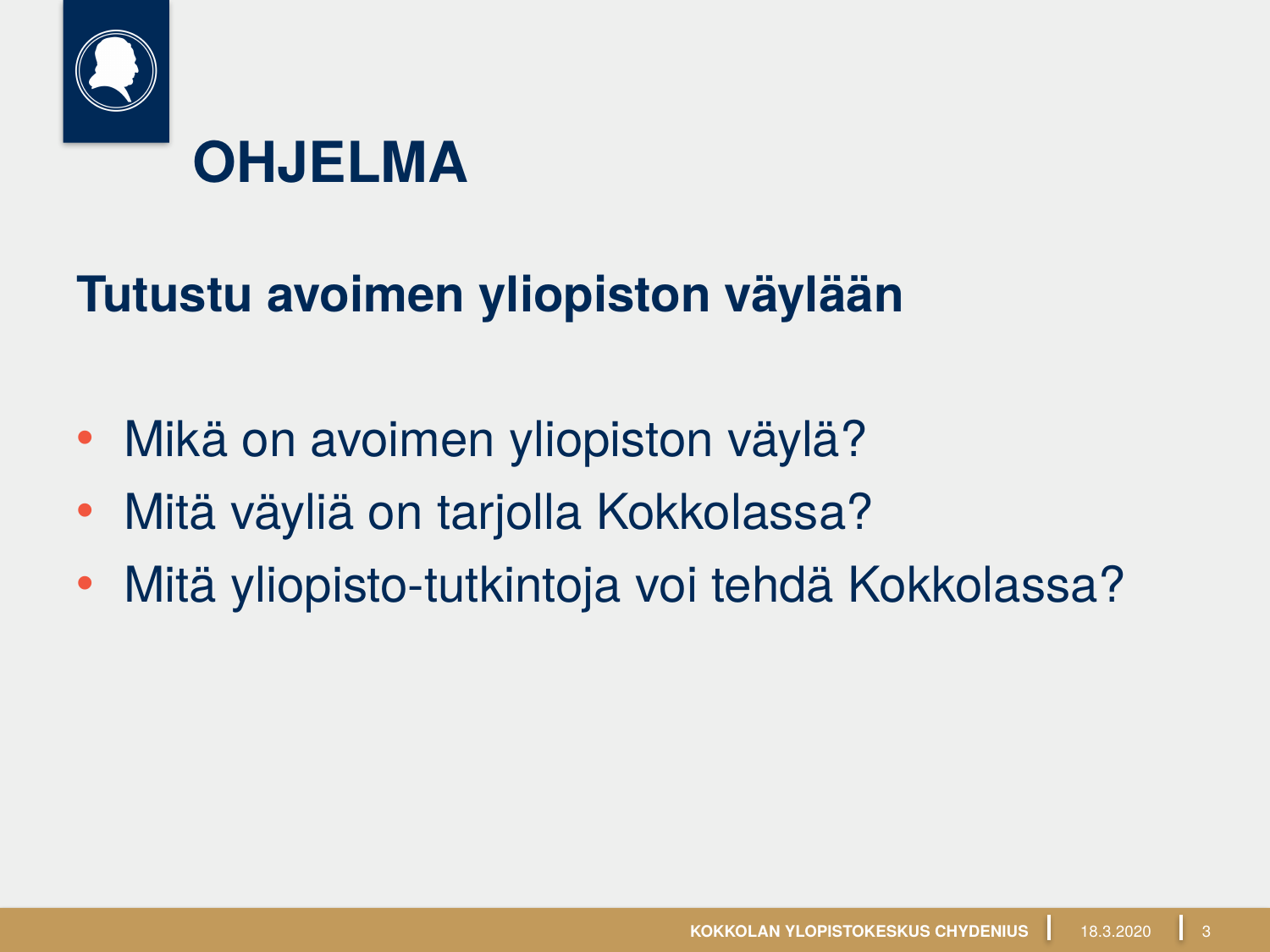

# OHJELMA
Tutustu avoimen yliopiston väylään

Mikä on avoimen yliopiston väylä?
Mitä väyliä on tarjolla Kokkolassa?
Mitä yliopisto-tutkintoja voi tehdä Kokkolassa?

KOKKOLAN YLOPISTOKESKUS CHYDENIUS
18.3.2020
3